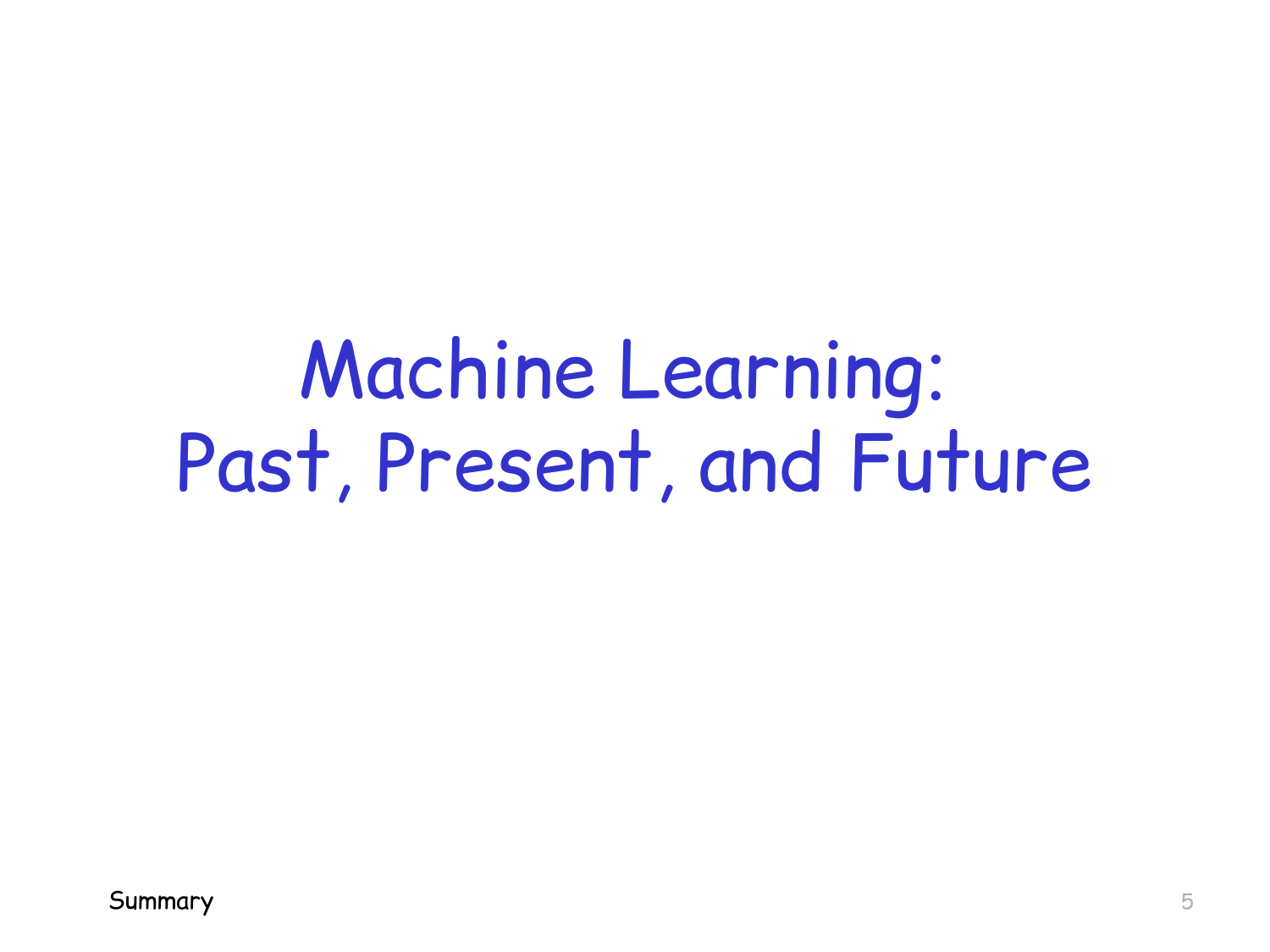

# Machine Learning: Past, Present, and Future
Summary
5